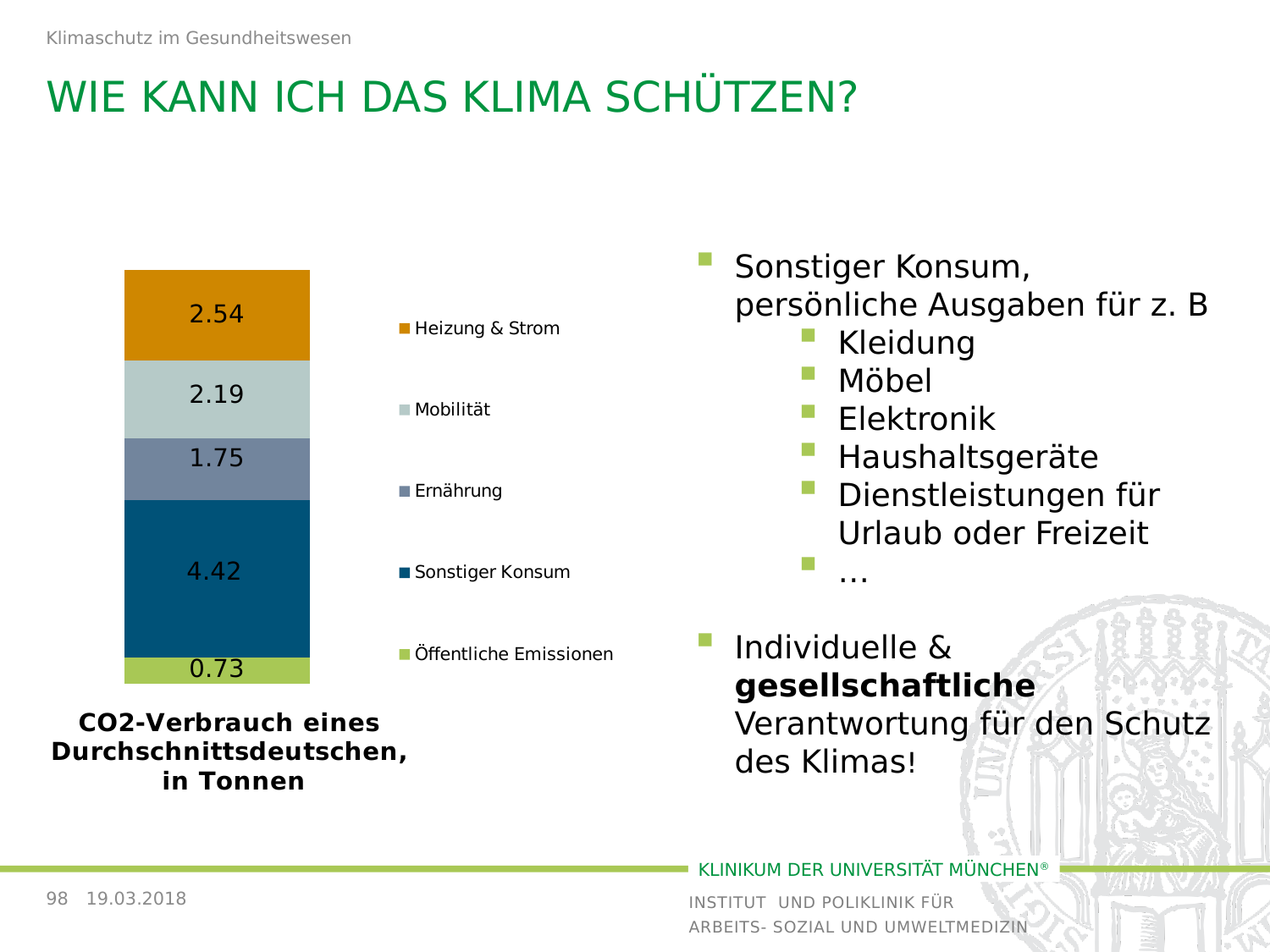

Klimaschutz im Gesundheitswesen
# Wie kann ich das Klima schützen?

### Chart

| Category | Öffentliche Emissionen | Sonstiger Konsum | Ernährung | Mobilität | Heizung & Strom |
|---|---|---|---|---|---|
Sonstiger Konsum, persönliche Ausgaben für z. B
Kleidung
Möbel
Elektronik
Haushaltsgeräte
Dienstleistungen für Urlaub oder Freizeit
…

Individuelle & gesellschaftliche Verantwortung für den Schutz des Klimas!
98
19.03.2018